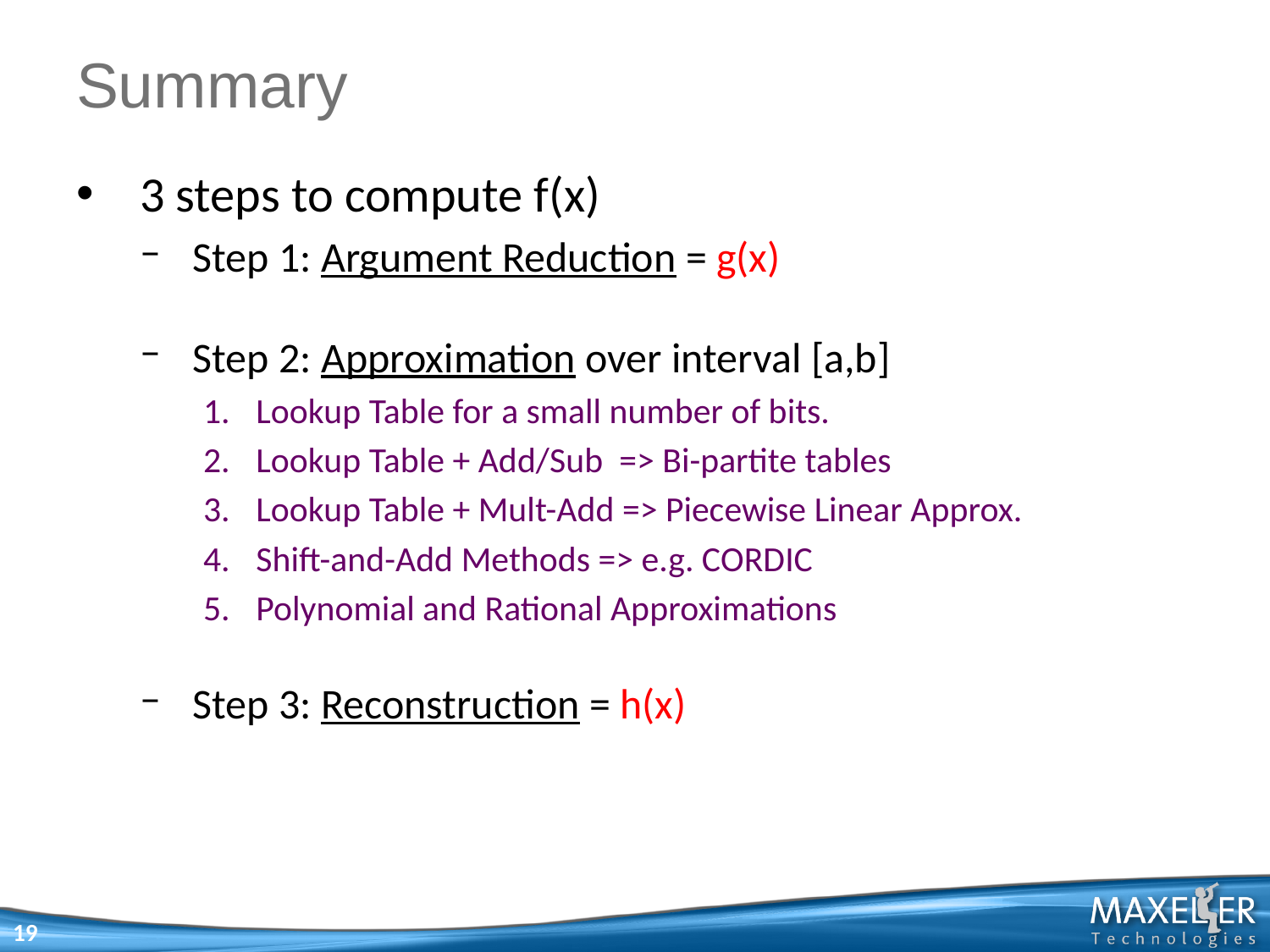

# Summary
3 steps to compute f(x)
Step 1: Argument Reduction = g(x)
Step 2: Approximation over interval [a,b]
Lookup Table for a small number of bits.
Lookup Table + Add/Sub  => Bi-partite tables
Lookup Table + Mult-Add => Piecewise Linear Approx.
Shift-and-Add Methods => e.g. CORDIC
Polynomial and Rational Approximations
Step 3: Reconstruction = h(x)

19